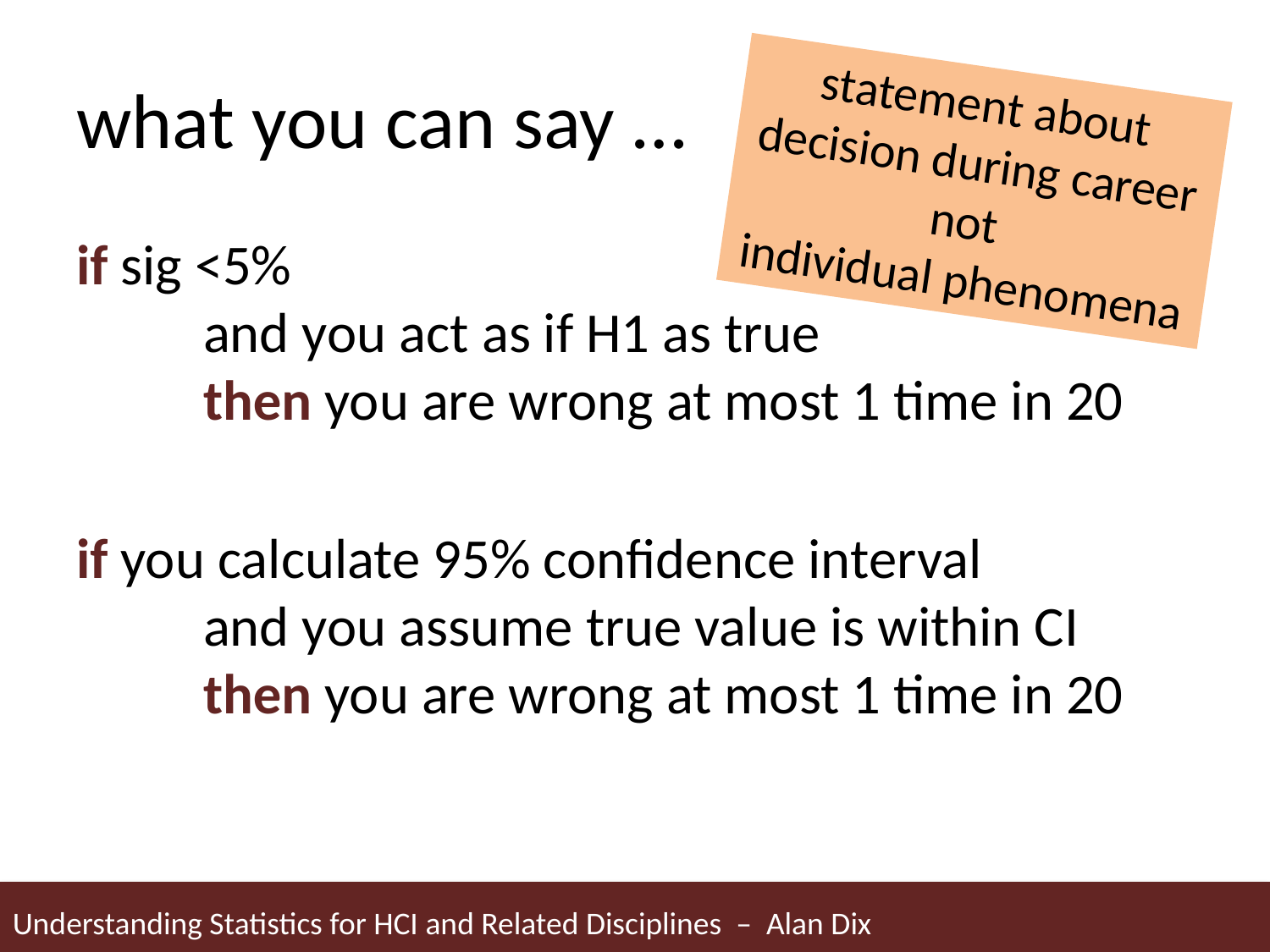

# what you can say …
statement about
decision during career
not
individual phenomena
if sig <5%
	and you act as if H1 as true
	then you are wrong at most 1 time in 20

if you calculate 95% confidence interval
	and you assume true value is within CI
	then you are wrong at most 1 time in 20